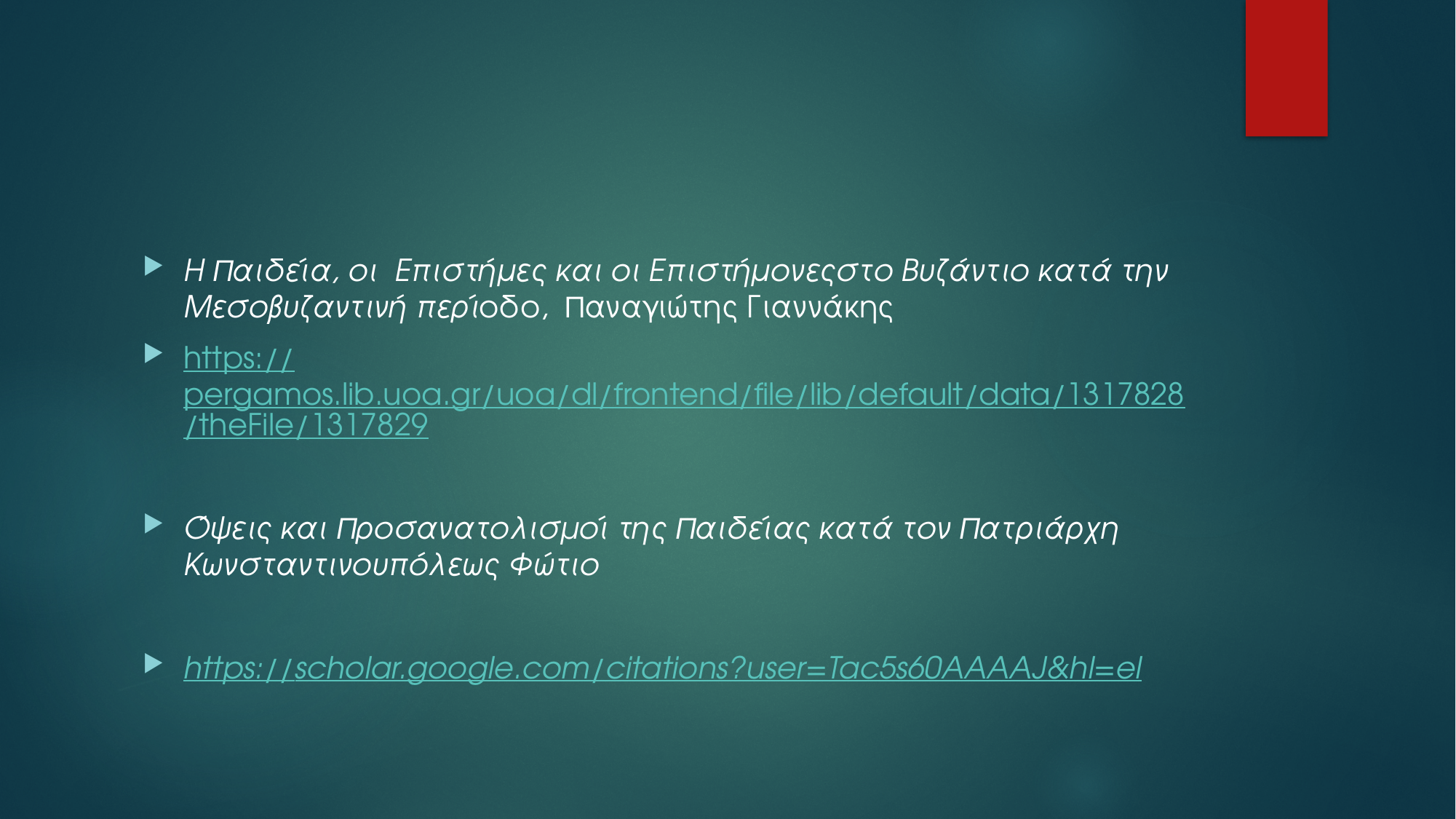

Η Παιδεία, οι  Επιστήµες και οι Επιστήµονεςστο Βυζάντιο κατά την Μεσοβυζαντινή περίοδο,  Παναγιώτης Γιαννάκης
https://pergamos.lib.uoa.gr/uoa/dl/frontend/file/lib/default/data/1317828/theFile/1317829

Όψεις και Προσανατολισμοί της Παιδείας κατά τον Πατριάρχη Κωνσταντινουπόλεως Φώτιο

https://scholar.google.com/citations?user=Tac5s60AAAAJ&hl=el